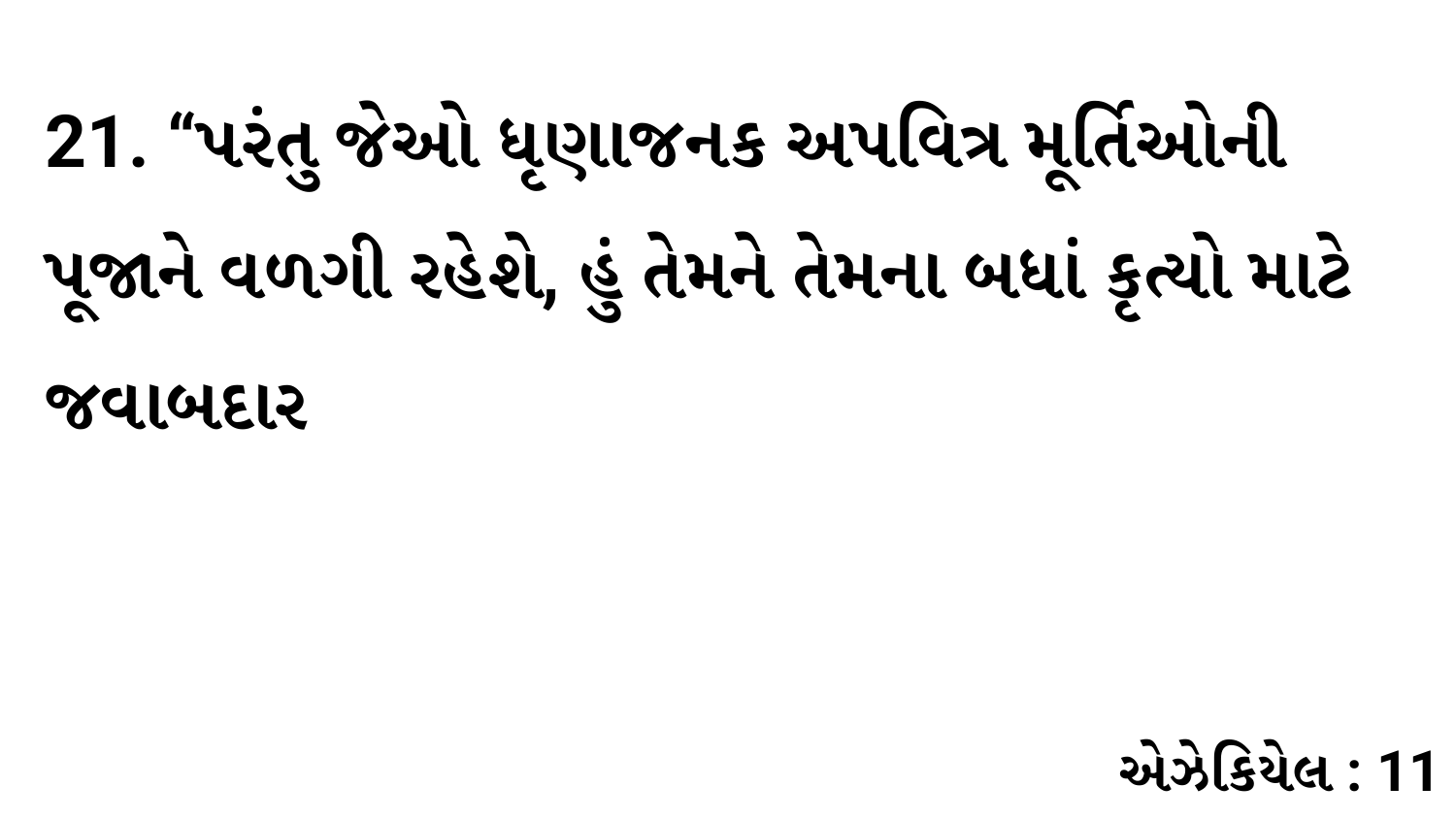

21. “પરંતુ જેઓ ધૃણાજનક અપવિત્ર મૂર્તિઓની પૂજાને વળગી રહેશે, હું તેમને તેમના બધાં કૃત્યો માટે જવાબદાર
એઝેકિયેલ : 11